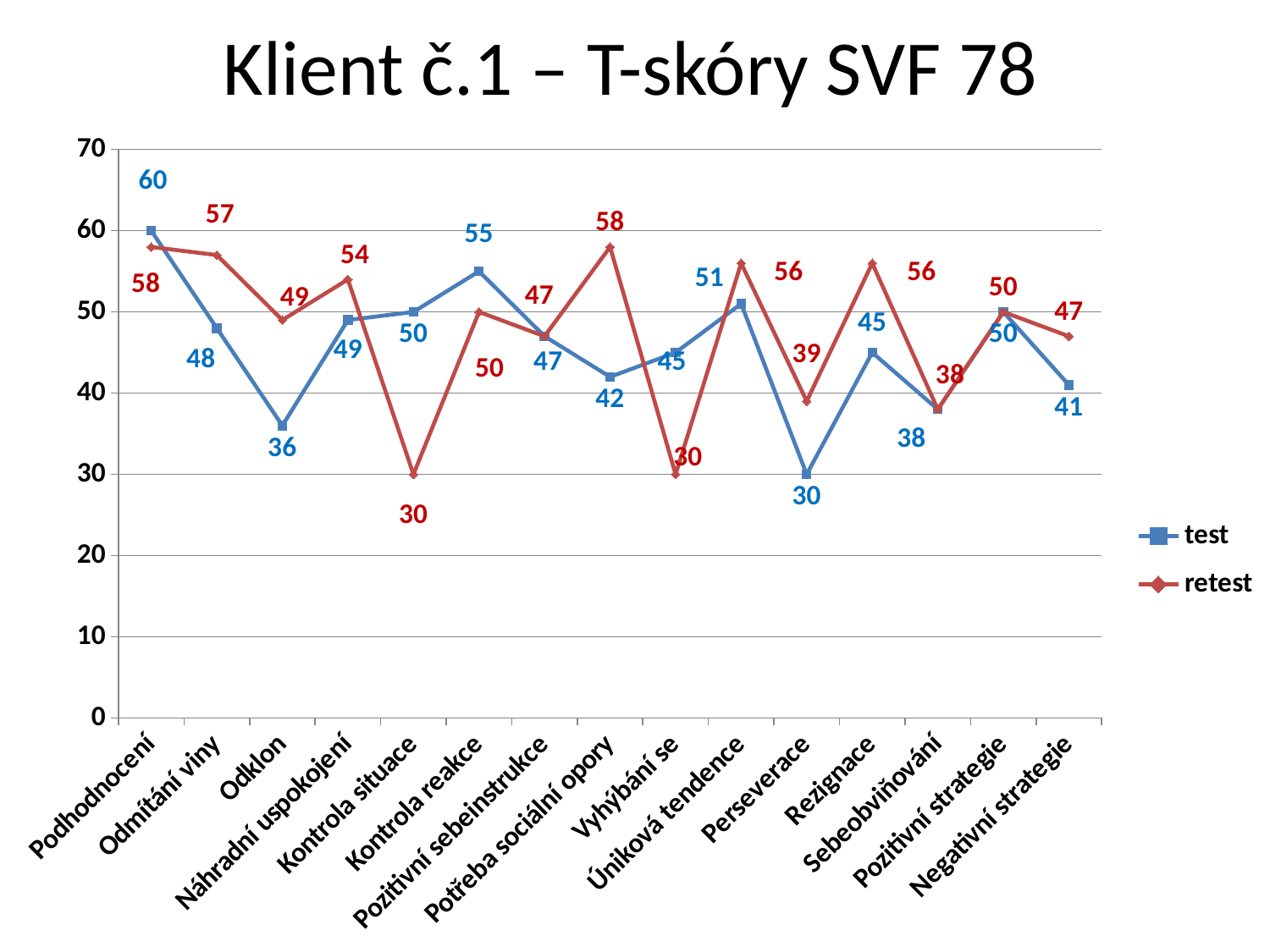

# Klient č.1 – T-skóry SVF 78

### Chart

| Category | test | retest |
|---|---|---|
| Podhodnocení | 60.0 | 58.0 |
| Odmítání viny | 48.0 | 57.0 |
| Odklon | 36.0 | 49.0 |
| Náhradní uspokojení | 49.0 | 54.0 |
| Kontrola situace | 50.0 | 30.0 |
| Kontrola reakce | 55.0 | 50.0 |
| Pozitivní sebeinstrukce | 47.0 | 47.0 |
| Potřeba sociální opory | 42.0 | 58.0 |
| Vyhýbání se | 45.0 | 30.0 |
| Úniková tendence | 51.0 | 56.0 |
| Perseverace | 30.0 | 39.0 |
| Rezignace | 45.0 | 56.0 |
| Sebeobviňování | 38.0 | 38.0 |
| Pozitivní strategie | 50.0 | 50.0 |
| Negativní strategie | 41.0 | 47.0 |